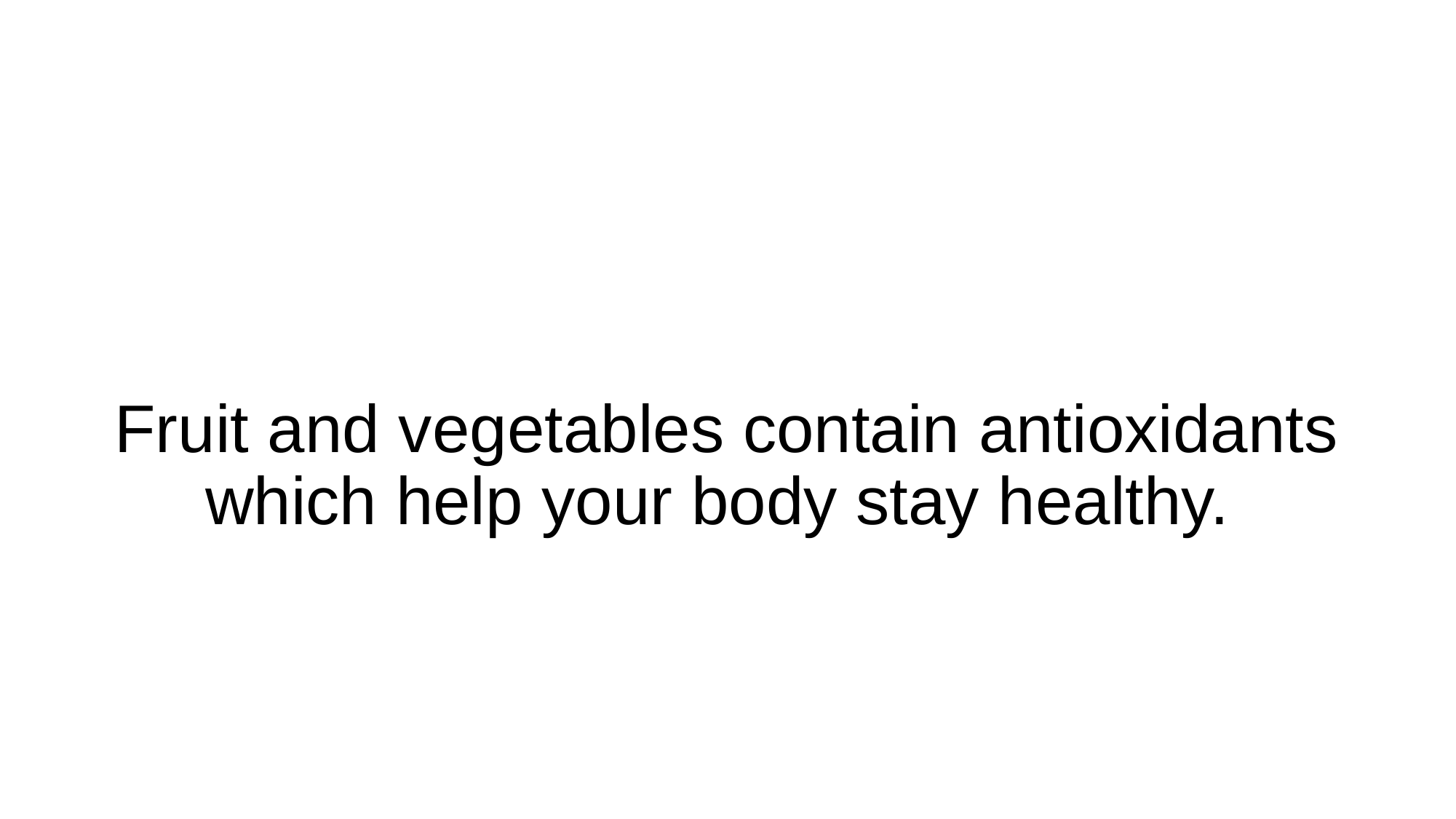

# Fruit and vegetables contain antioxidants which help your body stay healthy.